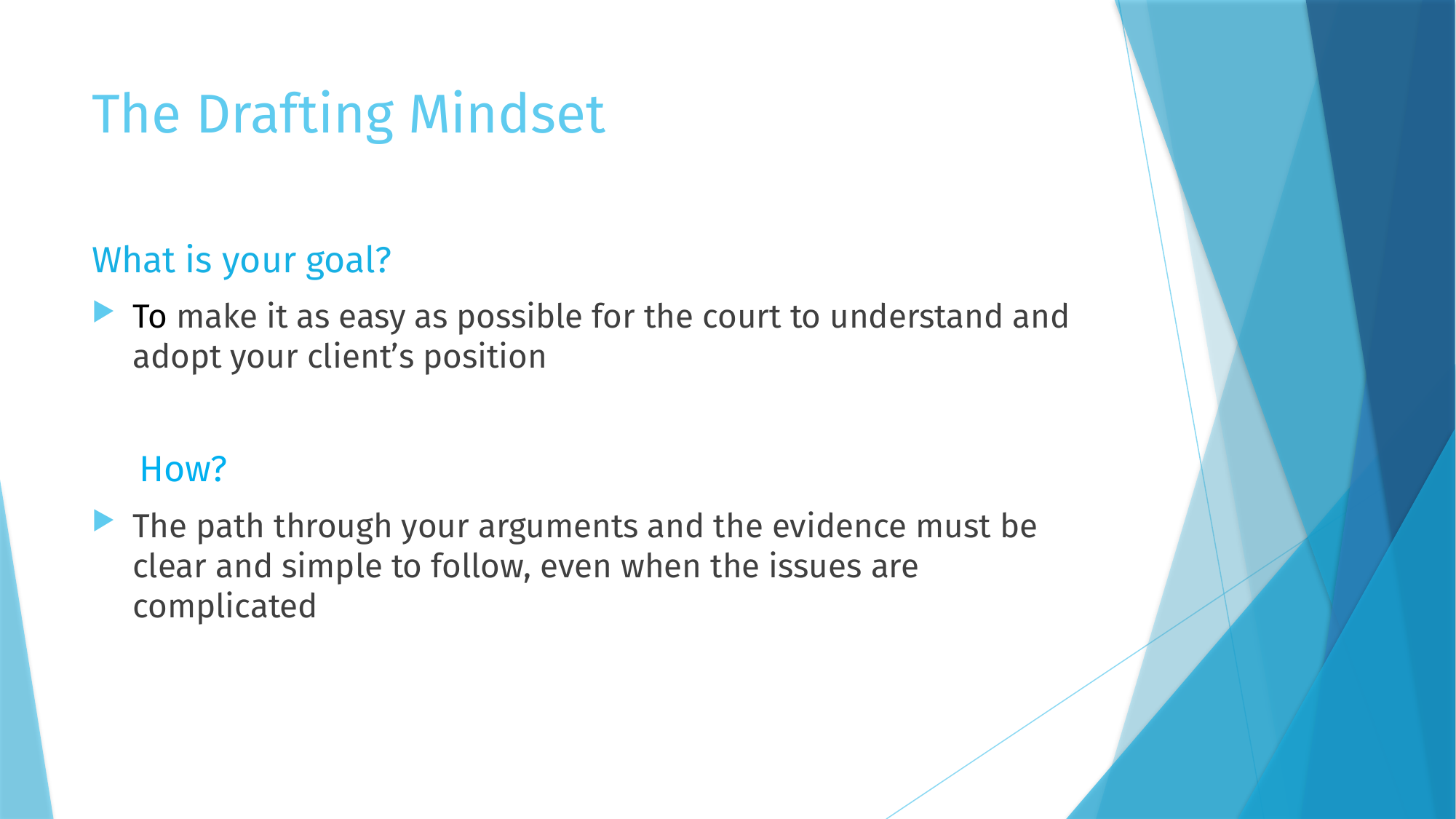

# The Drafting Mindset
What is your goal?
To make it as easy as possible for the court to understand and adopt your client’s position

How?
The path through your arguments and the evidence must be clear and simple to follow, even when the issues are complicated